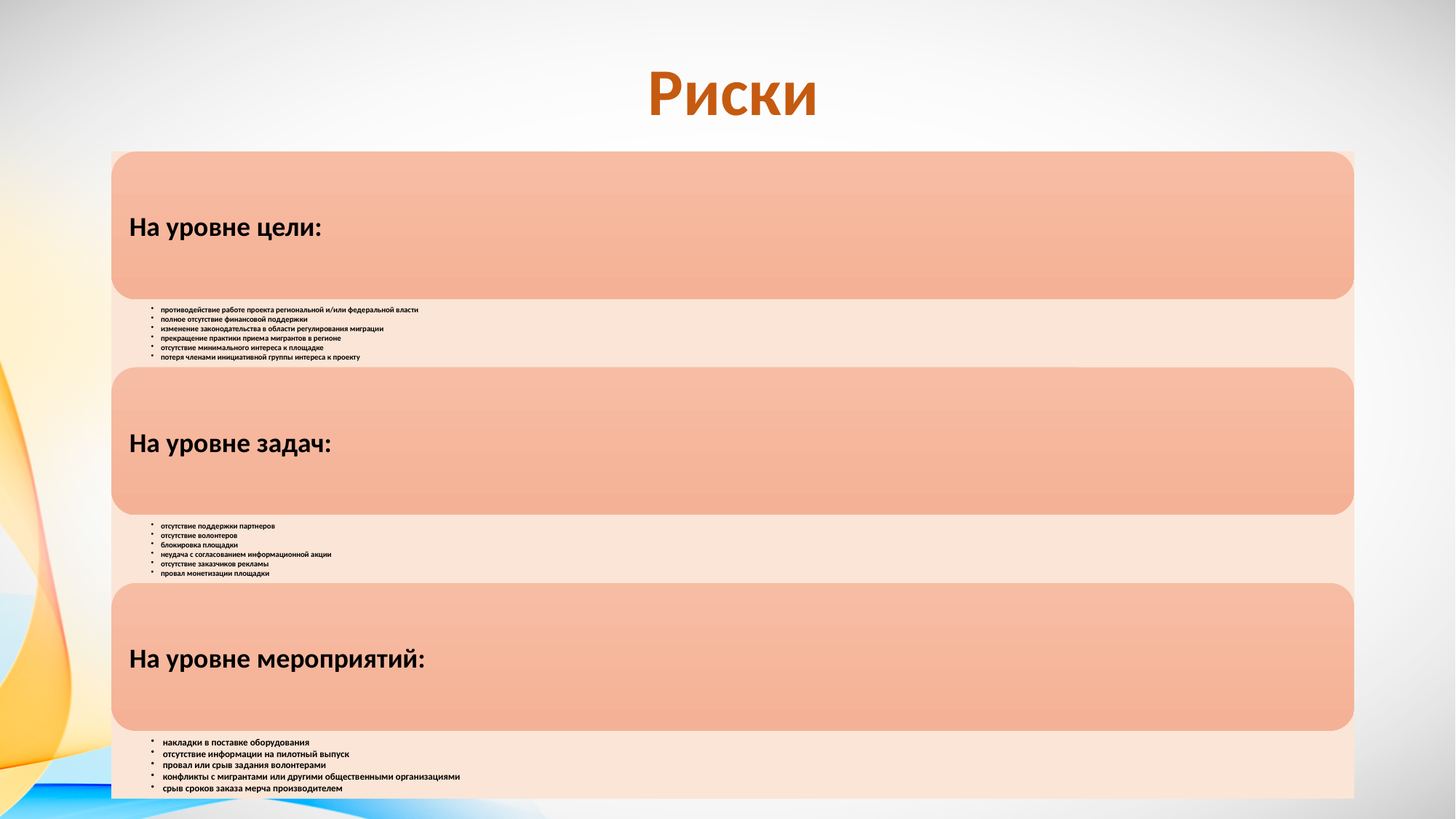

Риски
На уровне цели:
На уровне задач:
На уровне мероприятий:
противодействие работе проекта региональной и/или федеральной власти
полное отсутствие финансовой поддержки
изменение законодательства в области регулирования миграции
прекращение практики приема мигрантов в регионе
отсутствие минимального интереса к площадке
отсутствие поддержки партнеров
отсутствие волонтеров
блокировка площадки
неудача с согласованием информационной акции
отсутствие заказчиков рекламы
потеря членами инициативной группы интереса к проекту
провал монетизации площадки
срыв сроков заказа мерча производителем
накладки в поставке оборудования
отсутствие информации на пилотный выпуск
провал или срыв задания волонтерами
конфликты с мигрантами или другими общественными организациями